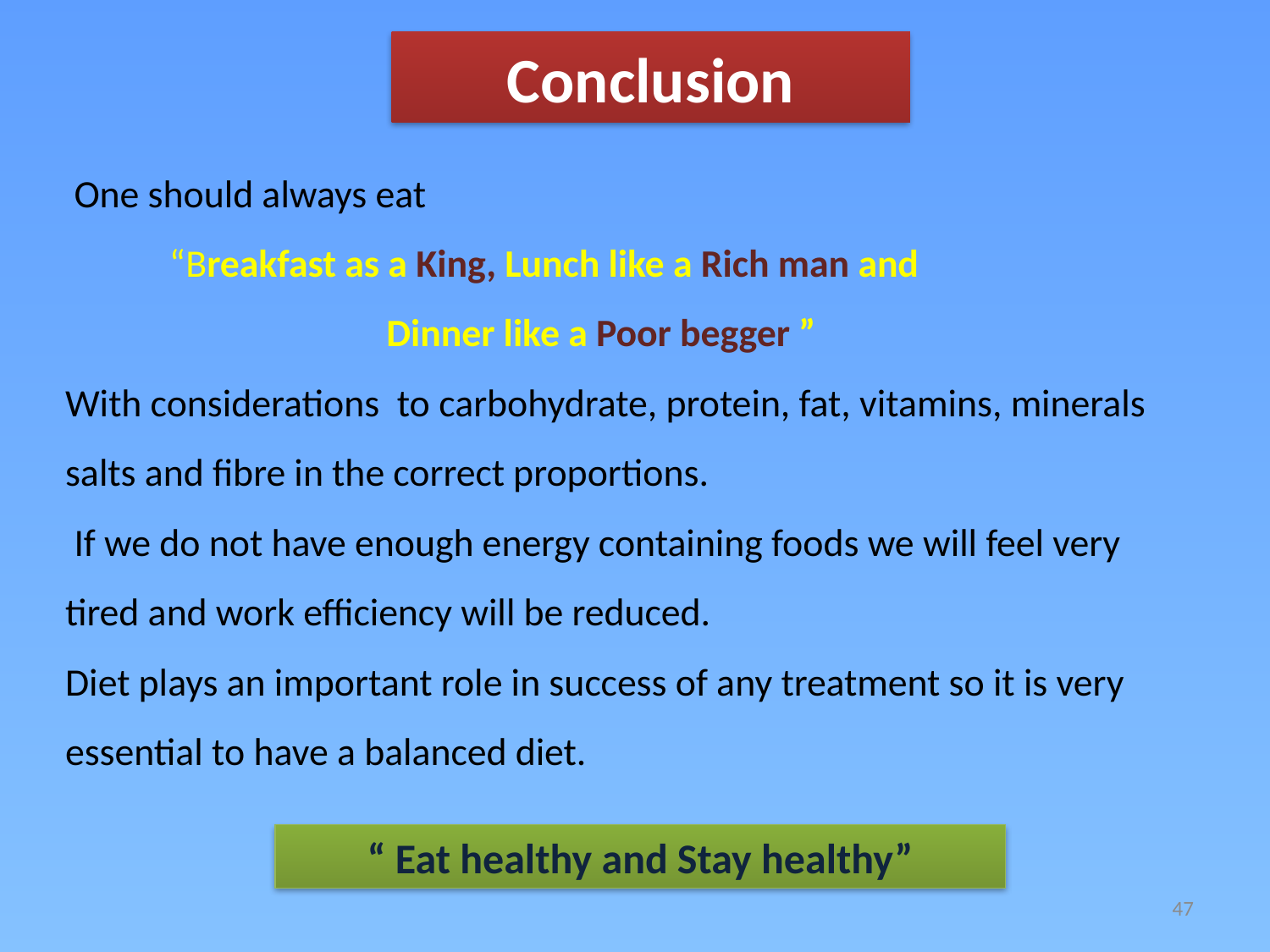

# Conclusion
 One should always eat
            “Breakfast as a King, Lunch like a Rich man and
                                     Dinner like a Poor begger ”
With considerations  to carbohydrate, protein, fat, vitamins, minerals salts and fibre in the correct proportions.
 If we do not have enough energy containing foods we will feel very tired and work efficiency will be reduced.
Diet plays an important role in success of any treatment so it is very essential to have a balanced diet.

“ Eat healthy and Stay healthy”
47